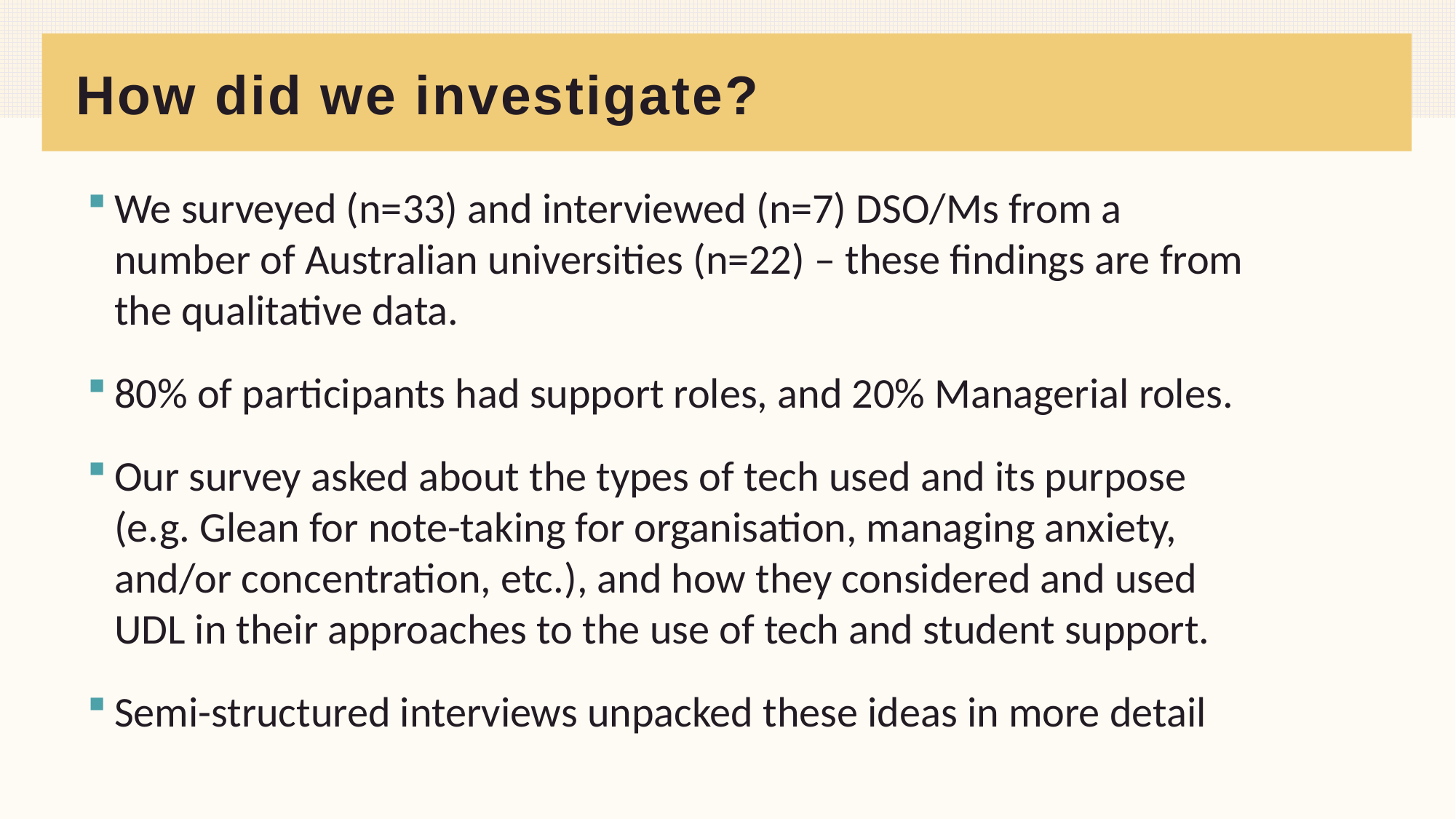

# How did we investigate?
We surveyed (n=33) and interviewed (n=7) DSO/Ms from a number of Australian universities (n=22) – these findings are from the qualitative data.
80% of participants had support roles, and 20% Managerial roles.
Our survey asked about the types of tech used and its purpose (e.g. Glean for note-taking for organisation, managing anxiety, and/or concentration, etc.), and how they considered and used UDL in their approaches to the use of tech and student support.
Semi-structured interviews unpacked these ideas in more detail